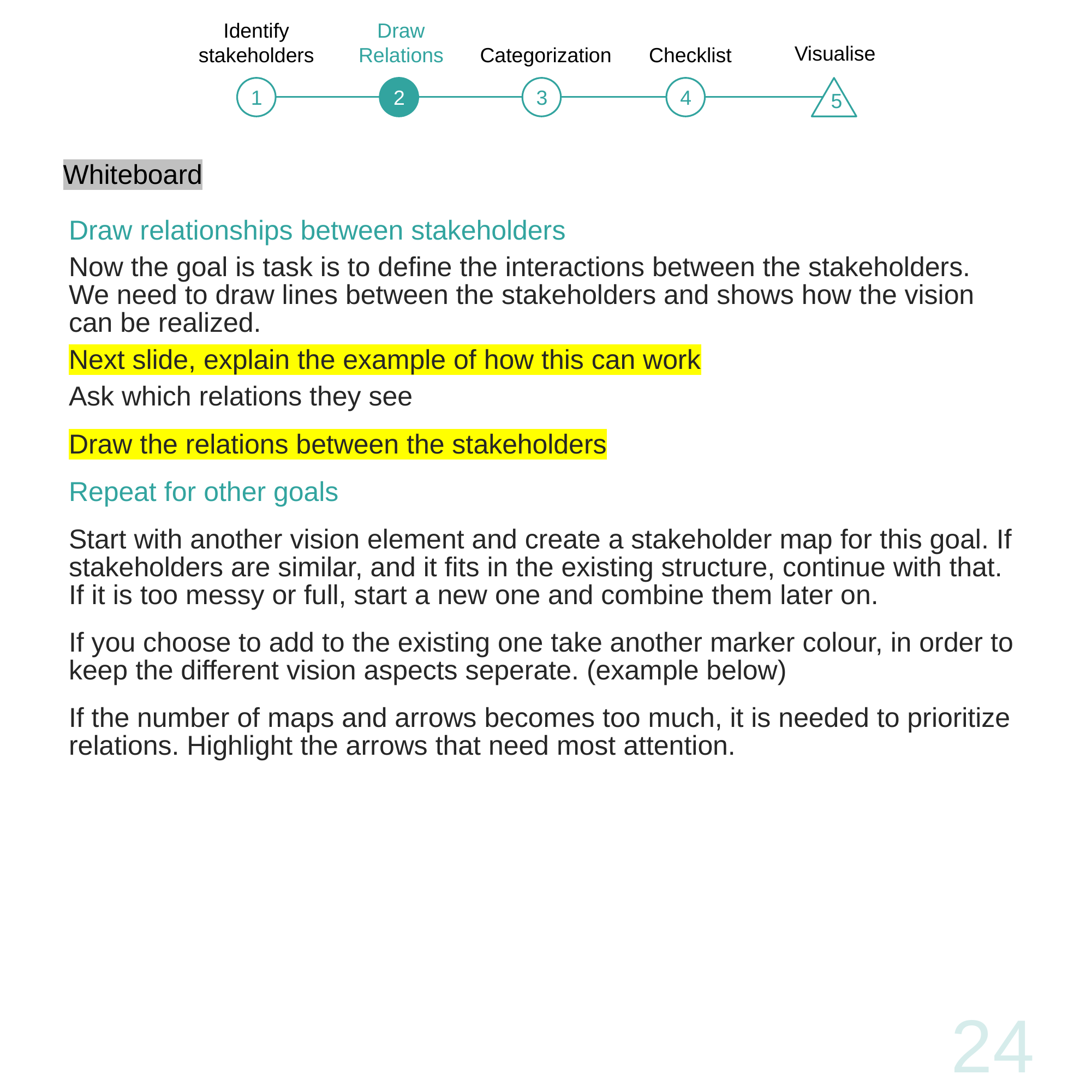

Identify stakeholders
Draw
Relations
Visualise
Categorization
Checklist
1
2
3
4
5
Whiteboard
Draw relationships between stakeholders
Now the goal is task is to define the interactions between the stakeholders. We need to draw lines between the stakeholders and shows how the vision can be realized.
Next slide, explain the example of how this can work
Ask which relations they see
Draw the relations between the stakeholders
Repeat for other goals
Start with another vision element and create a stakeholder map for this goal. If stakeholders are similar, and it fits in the existing structure, continue with that. If it is too messy or full, start a new one and combine them later on.
If you choose to add to the existing one take another marker colour, in order to keep the different vision aspects seperate. (example below)
If the number of maps and arrows becomes too much, it is needed to prioritize relations. Highlight the arrows that need most attention.

24